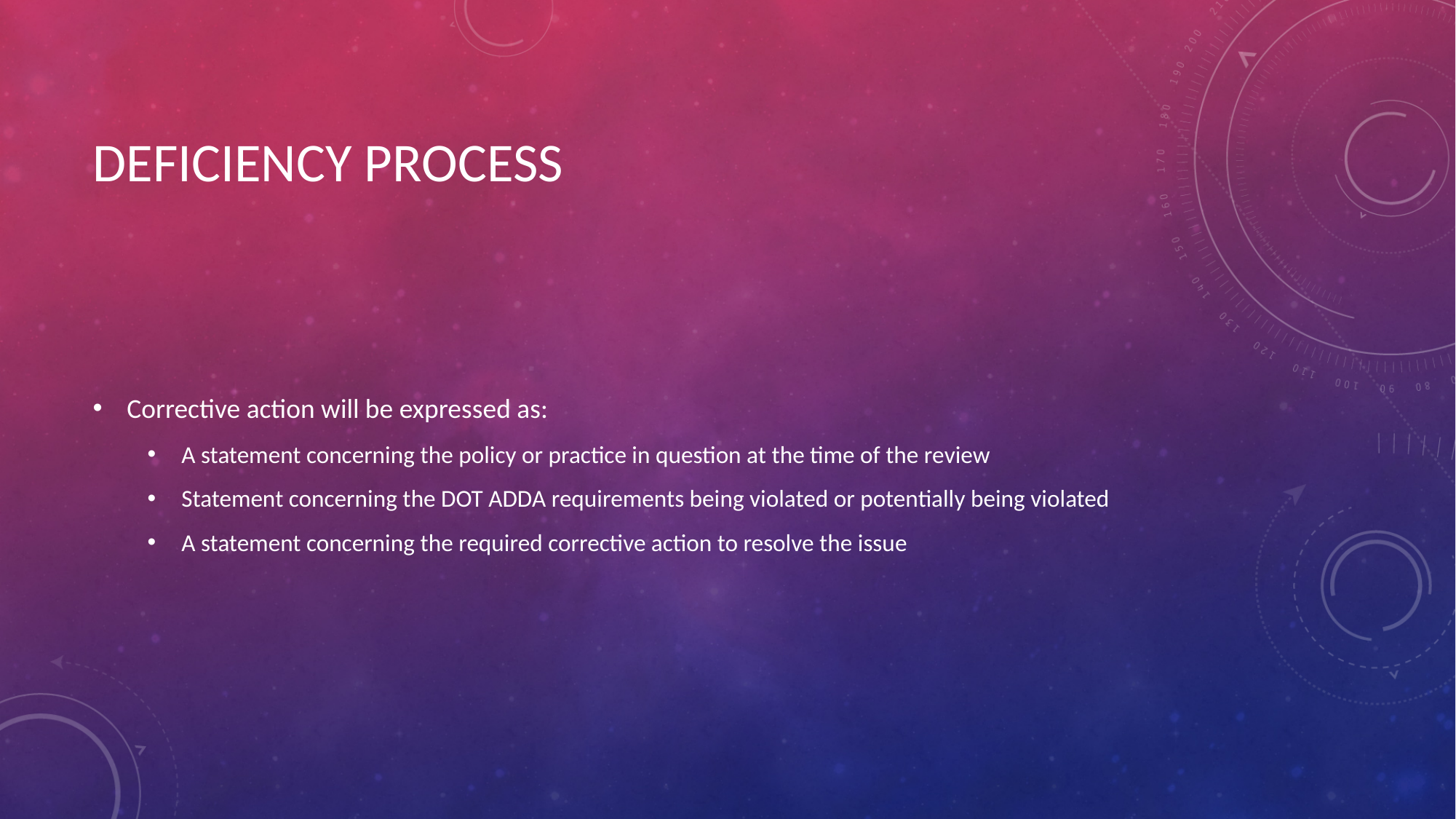

# Deficiency Process
Corrective action will be expressed as:
A statement concerning the policy or practice in question at the time of the review
Statement concerning the DOT ADDA requirements being violated or potentially being violated
A statement concerning the required corrective action to resolve the issue